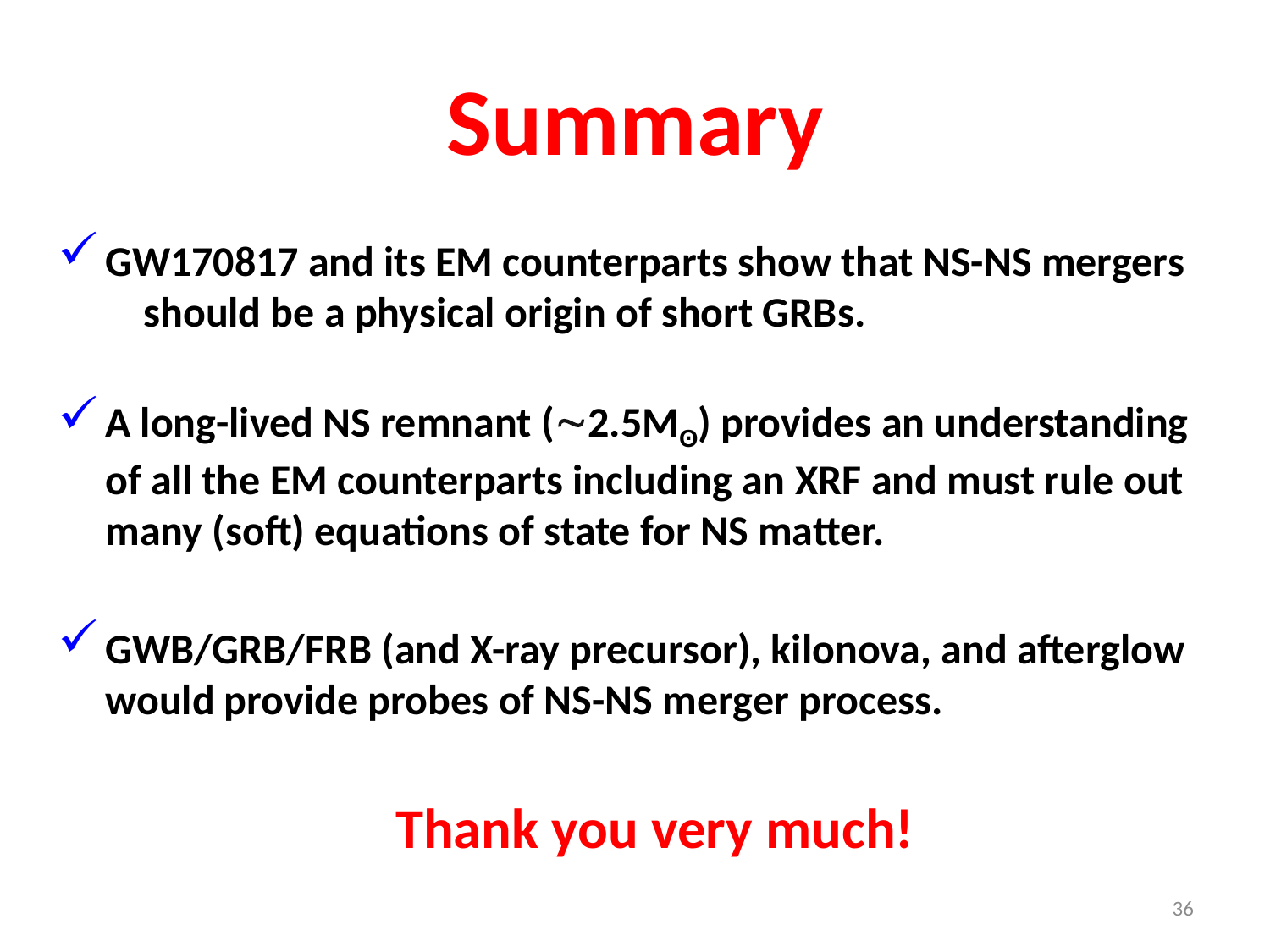

# Summary
GW170817 and its EM counterparts show that NS-NS mergers     should be a physical origin of short GRBs.
A long-lived NS remnant (∼2.5Mʘ) provides an understanding of all the EM counterparts including an XRF and must rule out many (soft) equations of state for NS matter.

GWB/GRB/FRB (and X-ray precursor), kilonova, and afterglow would provide probes of NS-NS merger process.
Thank you very much!
36